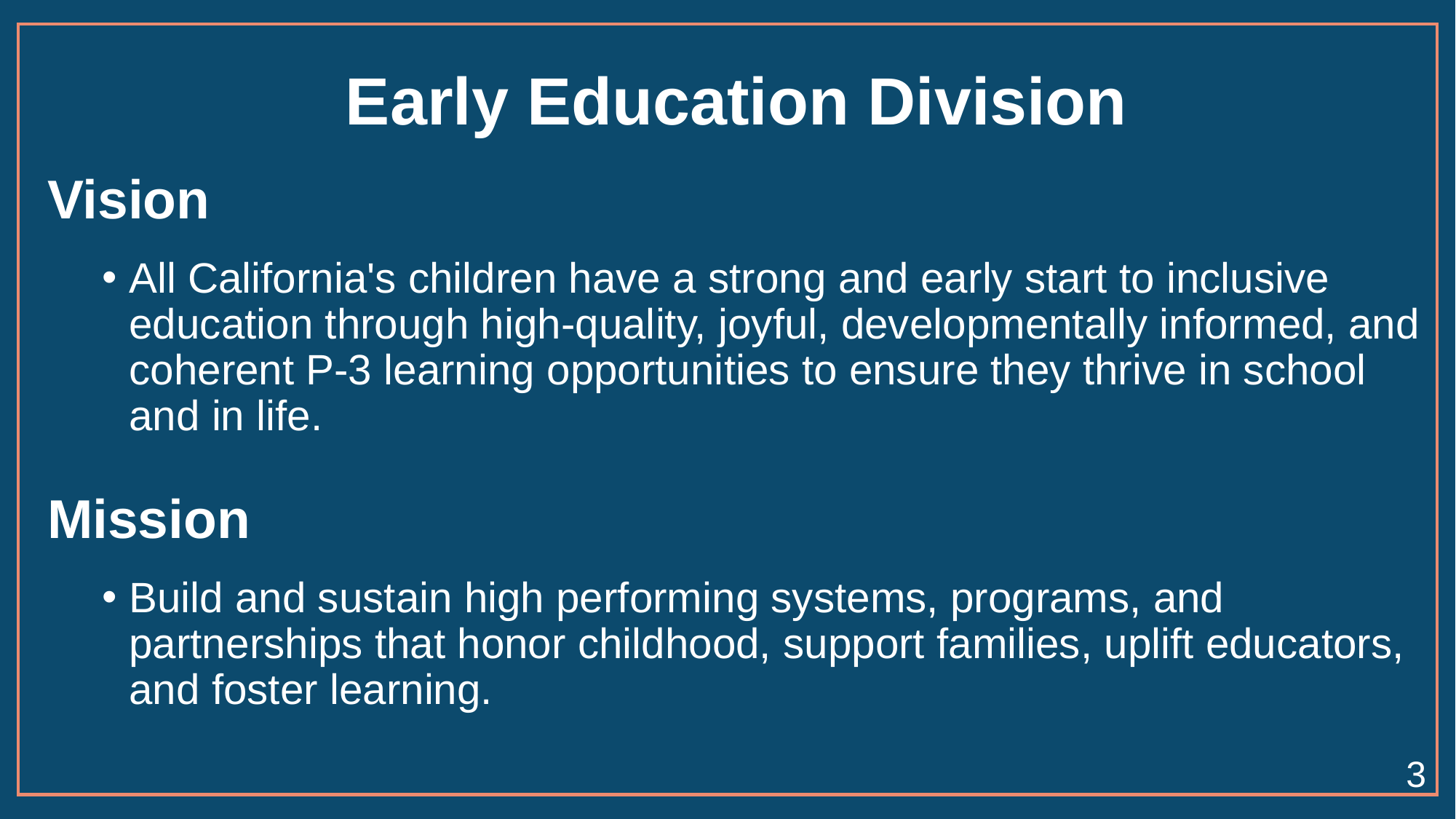

# Early Education Division
Vision
All California's children have a strong and early start to inclusive education through high-quality, joyful, developmentally informed, and coherent P-3 learning opportunities to ensure they thrive in school and in life.
Mission
Build and sustain high performing systems, programs, and partnerships that honor childhood, support families, uplift educators, and foster learning.

3